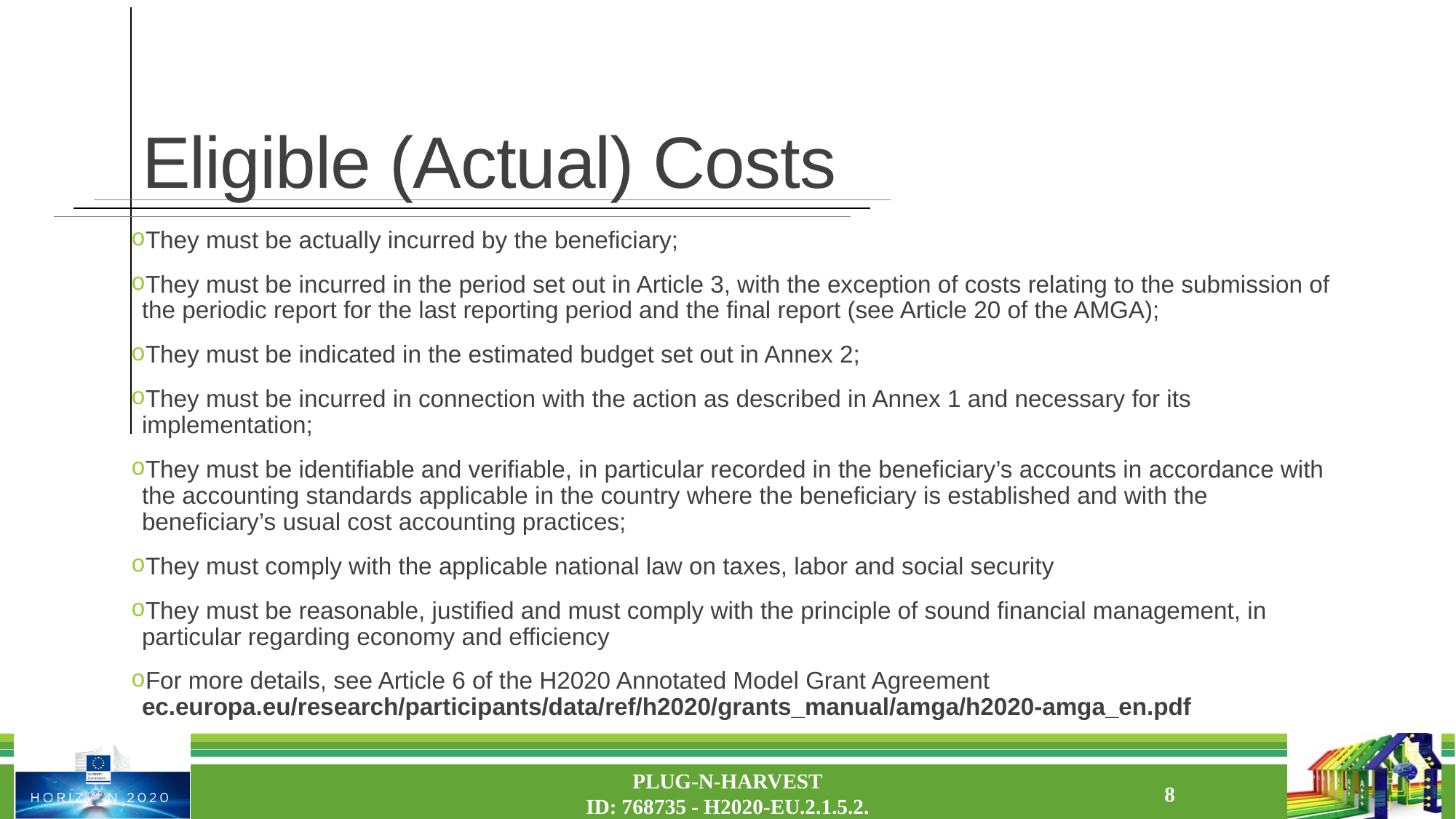

# Eligible (Actual) Costs

They must be actually incurred by the beneficiary;
They must be incurred in the period set out in Article 3, with the exception of costs relating to the submission of the periodic report for the last reporting period and the final report (see Article 20 of the AMGA);
They must be indicated in the estimated budget set out in Annex 2;
They must be incurred in connection with the action as described in Annex 1 and necessary for its implementation;
They must be identifiable and verifiable, in particular recorded in the beneficiary’s accounts in accordance with the accounting standards applicable in the country where the beneficiary is established and with the beneficiary’s usual cost accounting practices;
They must comply with the applicable national law on taxes, labor and social security
They must be reasonable, justified and must comply with the principle of sound financial management, in particular regarding economy and efficiency
For more details, see Article 6 of the H2020 Annotated Model Grant Agreement
ec.europa.eu/research/participants/data/ref/h2020/grants_manual/amga/h2020-amga_en.pdf
PLUG-N-HARVEST
ID: 768735 - H2020-EU.2.1.5.2.
8